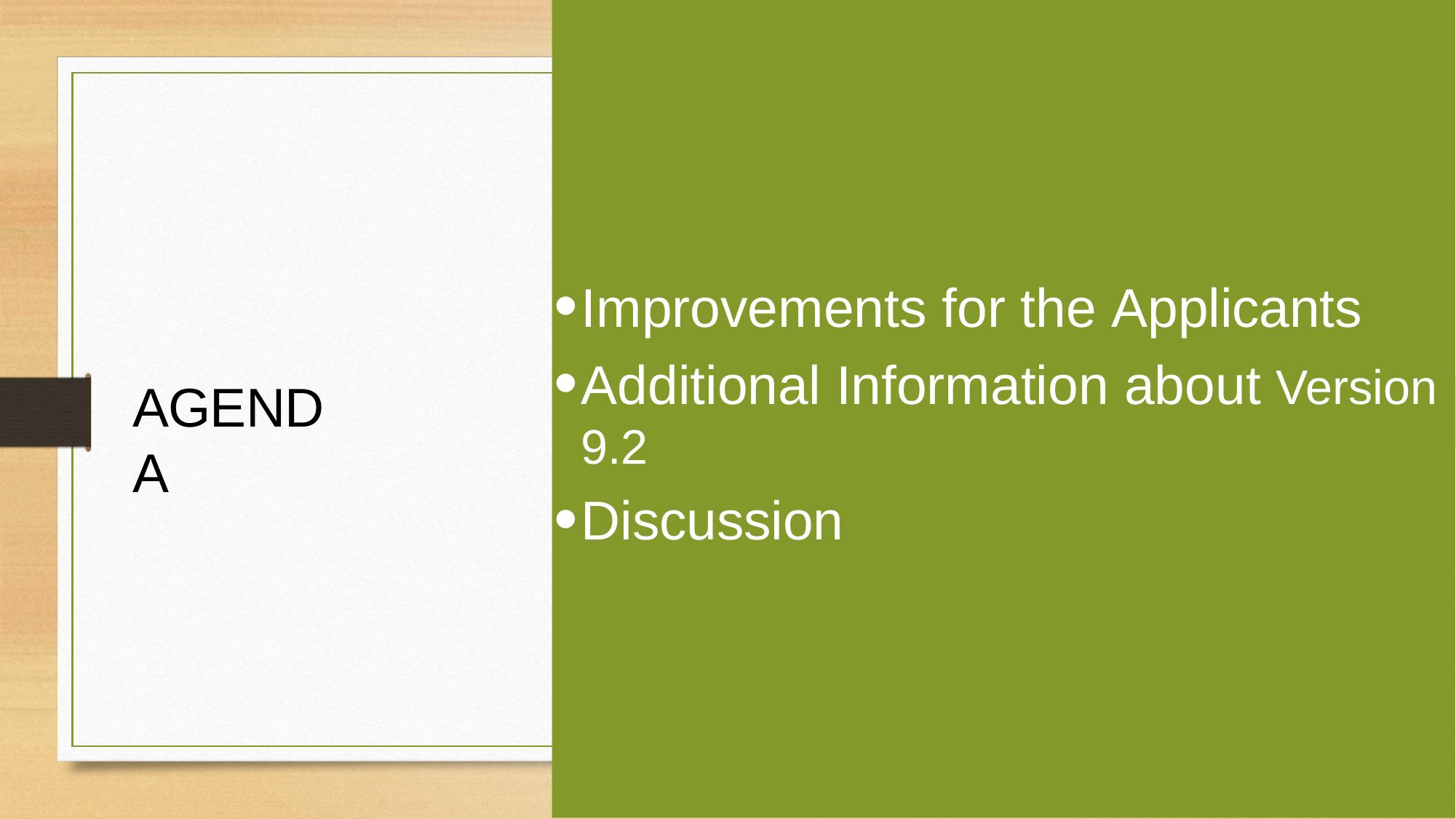

Improvements for the Applicants
Additional Information about Version 9.2
Discussion
AGENDA